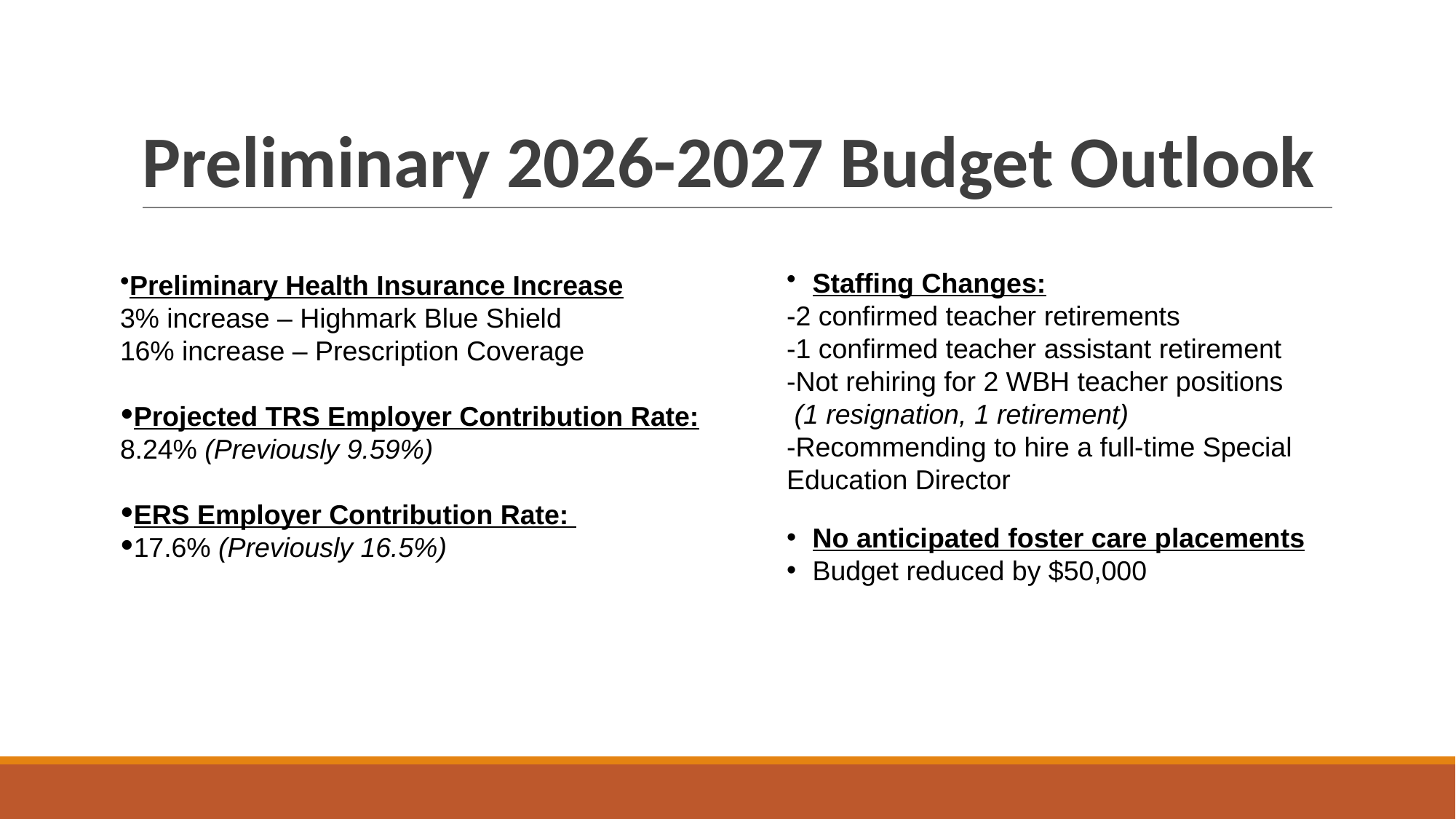

# Preliminary 2026-2027 Budget Outlook
Preliminary Health Insurance Increase
3% increase – Highmark Blue Shield
16% increase – Prescription Coverage

Projected TRS Employer Contribution Rate: 8.24% (Previously 9.59%)

ERS Employer Contribution Rate:
17.6% (Previously 16.5%)

Staffing Changes:
-2 confirmed teacher retirements
-1 confirmed teacher assistant retirement
-Not rehiring for 2 WBH teacher positions
 (1 resignation, 1 retirement)
-Recommending to hire a full-time Special Education Director

No anticipated foster care placements
Budget reduced by $50,000